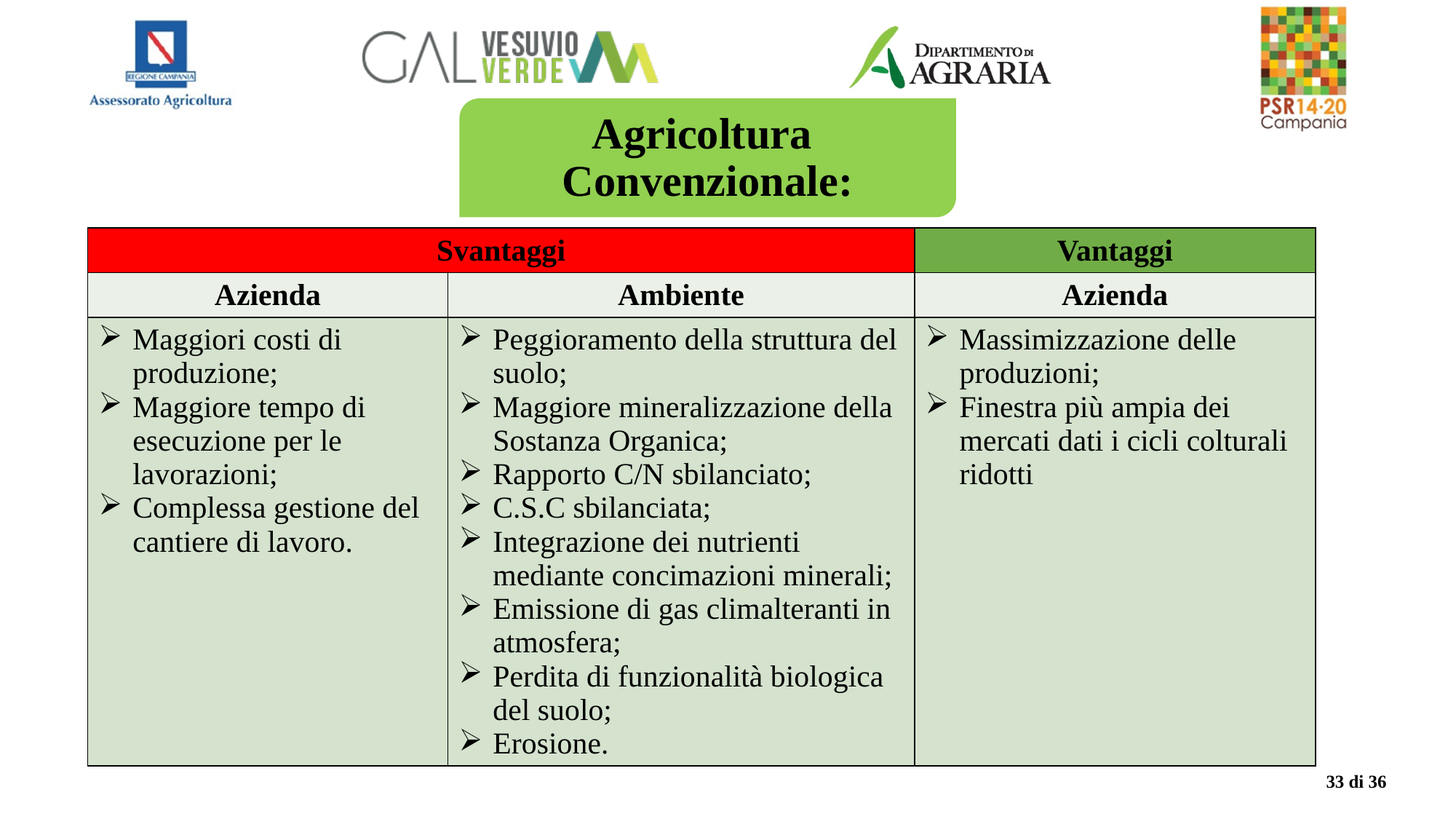

Agricoltura
Convenzionale:
| Svantaggi |  | Vantaggi |
| --- | --- | --- |
| Azienda | Ambiente | Azienda |
| Maggiori costi di produzione; Maggiore tempo di esecuzione per le lavorazioni; Complessa gestione del cantiere di lavoro. | Peggioramento della struttura del suolo; Maggiore mineralizzazione della Sostanza Organica; Rapporto C/N sbilanciato; C.S.C sbilanciata; Integrazione dei nutrienti mediante concimazioni minerali; Emissione di gas climalteranti in atmosfera; Perdita di funzionalità biologica del suolo; Erosione. | Massimizzazione delle produzioni; Finestra più ampia dei mercati dati i cicli colturali ridotti |
33